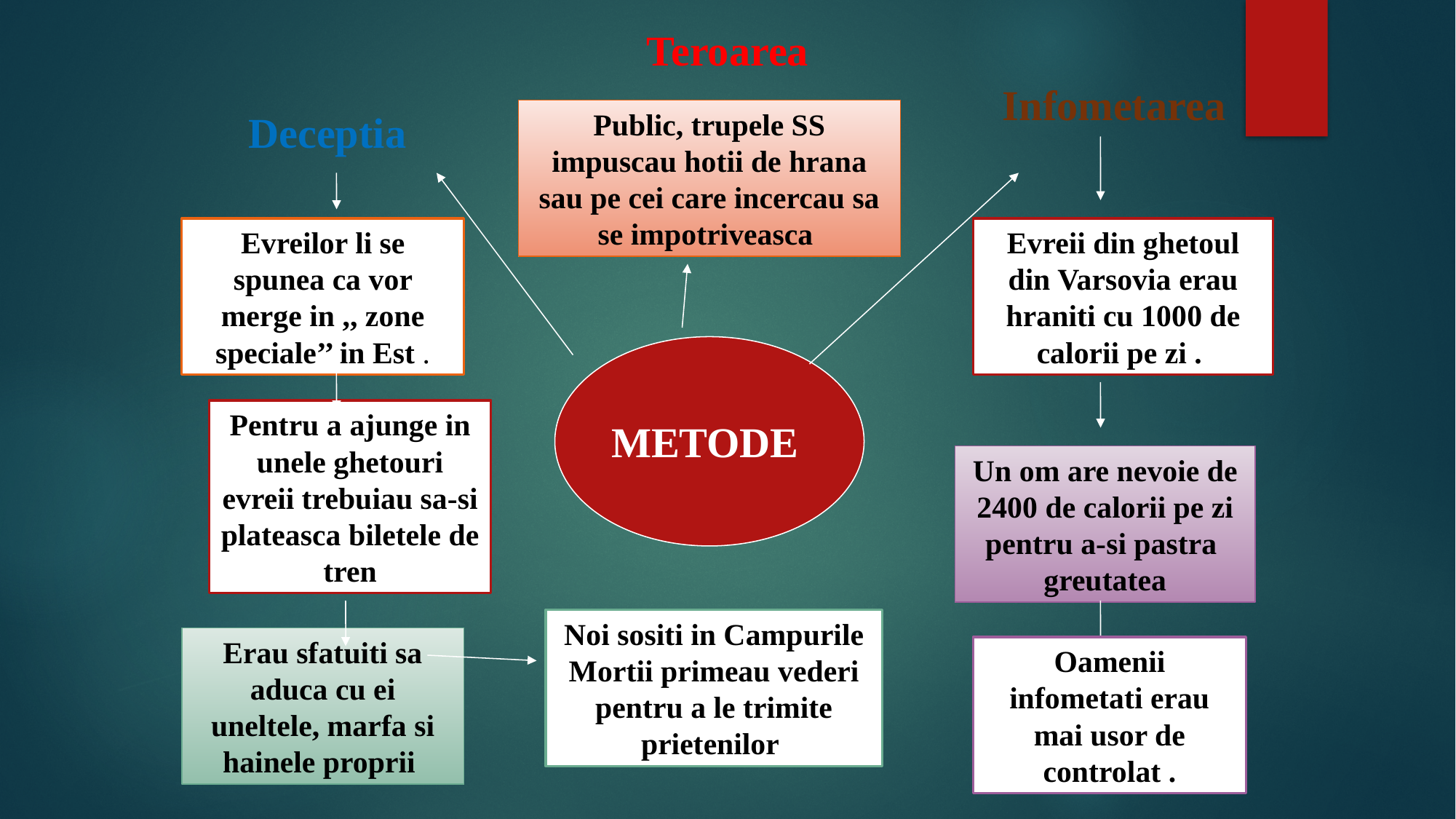

Teroarea
Infometarea
Deceptia
Public, trupele SS impuscau hotii de hrana sau pe cei care incercau sa se impotriveasca

Evreilor li se spunea ca vor merge in ,, zone speciale’’ in Est .
Evreii din ghetoul din Varsovia erau hraniti cu 1000 de calorii pe zi .

Pentru a ajunge in unele ghetouri evreii trebuiau sa-si plateasca biletele de tren
METODE
Un om are nevoie de 2400 de calorii pe zi pentru a-si pastra  greutatea

Noi sositi in Campurile Mortii primeau vederi pentru a le trimite prietenilor
Erau sfatuiti sa aduca cu ei uneltele, marfa si hainele proprii
Oamenii infometati erau mai usor de controlat .